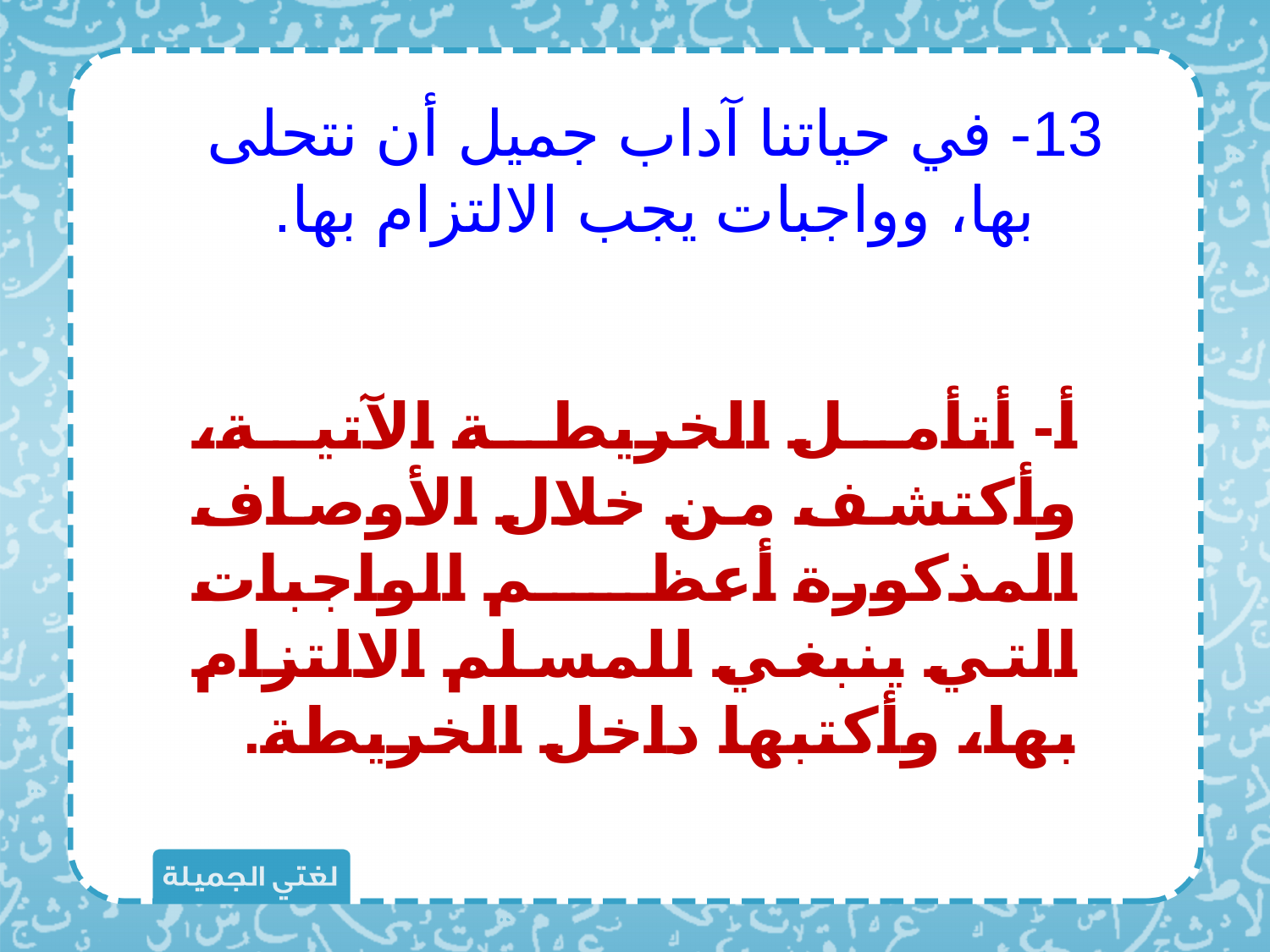

13- في حياتنا آداب جميل أن نتحلى بها، وواجبات يجب الالتزام بها.
أ- أتأمل الخريطة الآتية، وأكتشف من خلال الأوصاف المذكورة أعظم الواجبات التي ينبغي للمسلم الالتزام بها، وأكتبها داخل الخريطة.